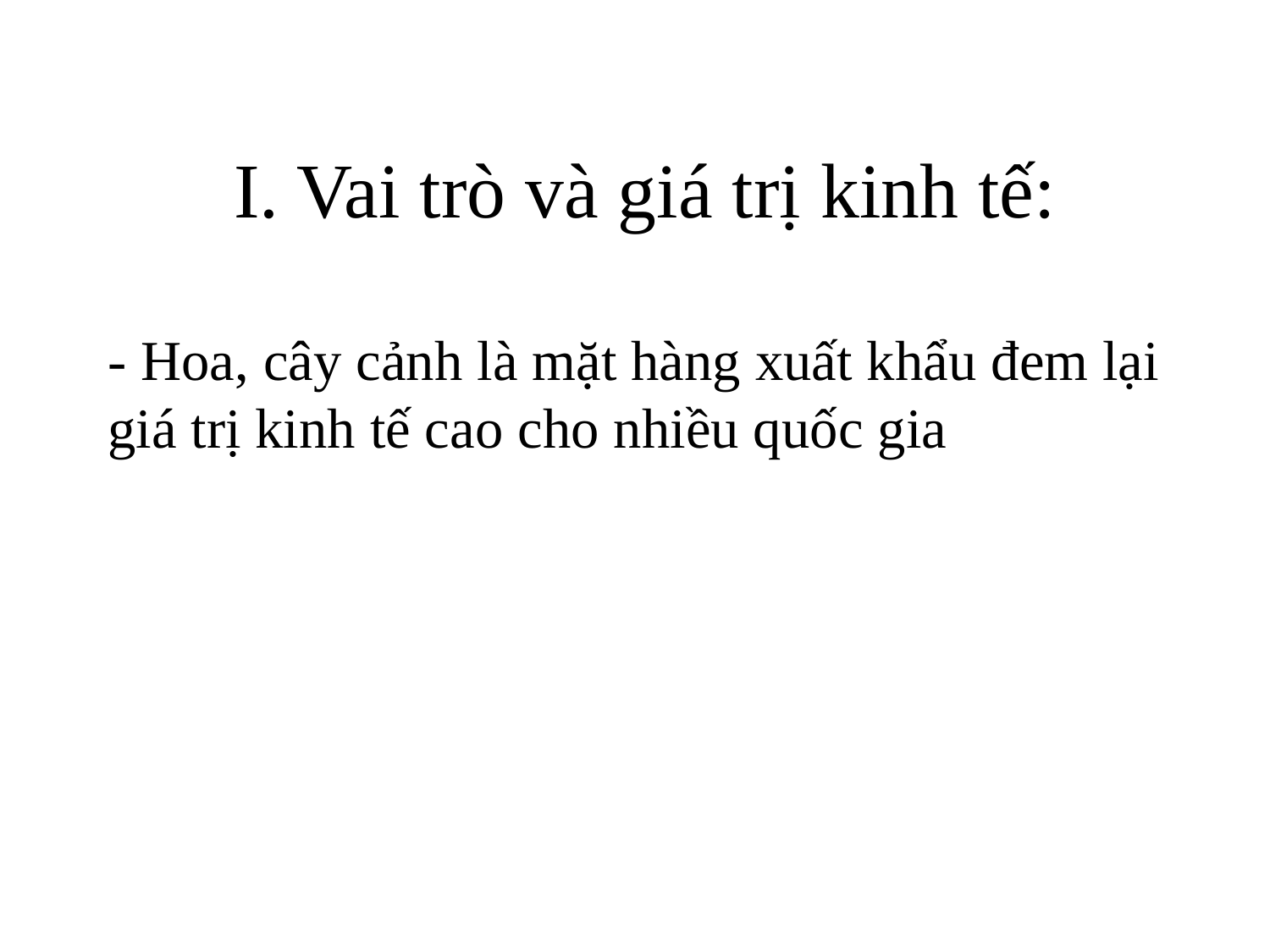

# I. Vai trò và giá trị kinh tế:
- Hoa, cây cảnh là mặt hàng xuất khẩu đem lại giá trị kinh tế cao cho nhiều quốc gia